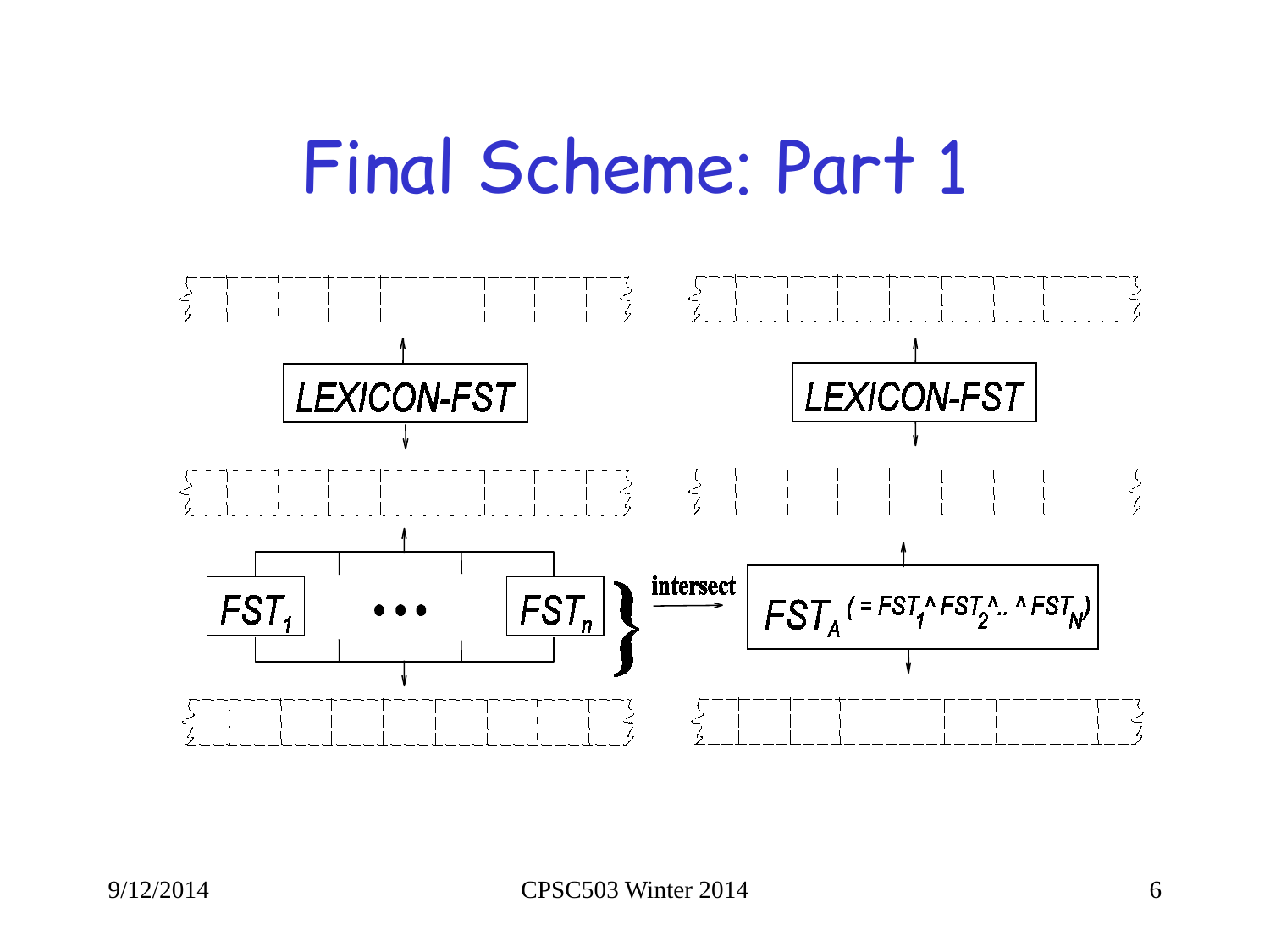

# Final Scheme: Part 1

9/12/2014
CPSC503 Winter 2014
6